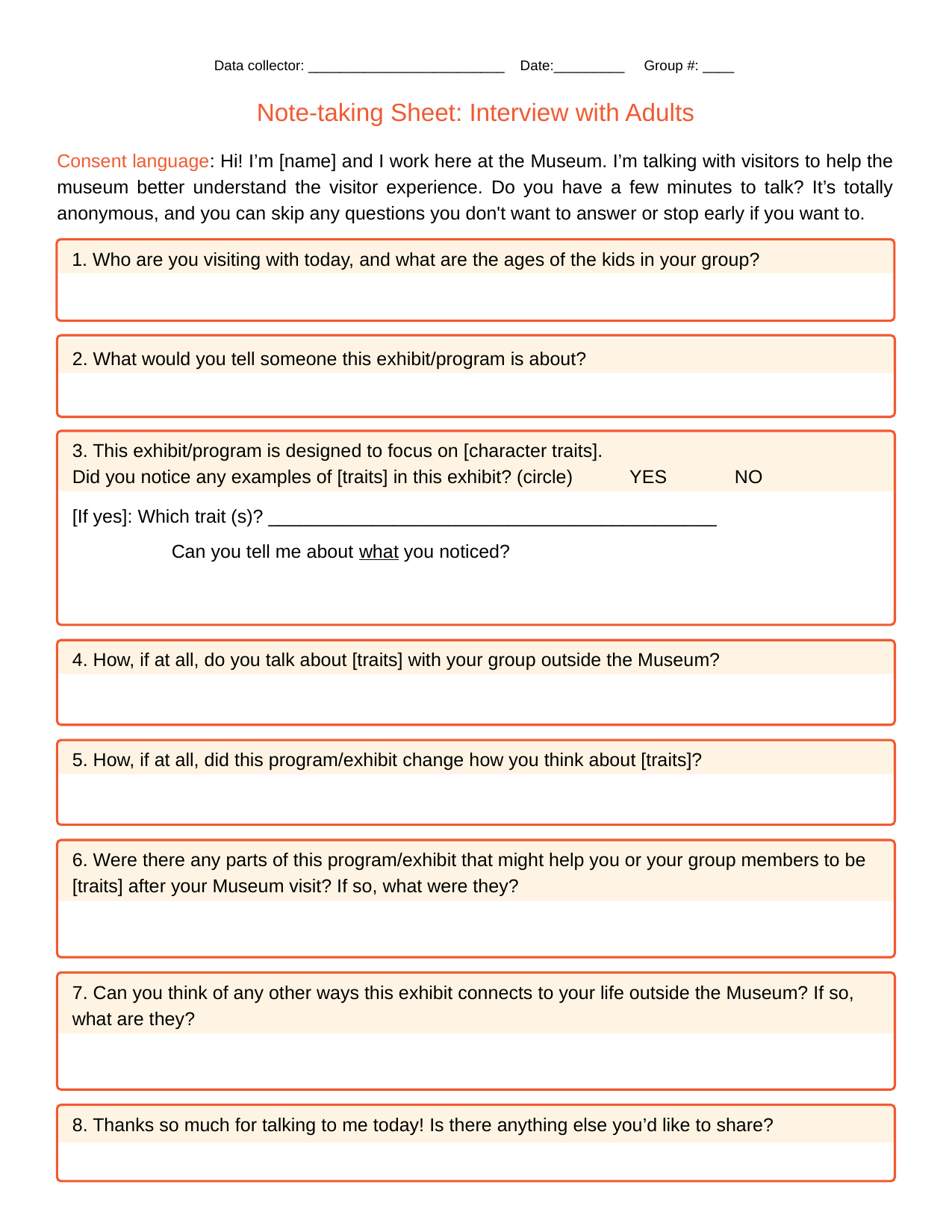

Data collector: _________________________    Date:_________     Group #: ____
Note-taking Sheet: Interview with Adults
Consent language: Hi! I’m [name] and I work here at the Museum. I’m talking with visitors to help the museum better understand the visitor experience. Do you have a few minutes to talk? It’s totally anonymous, and you can skip any questions you don't want to answer or stop early if you want to.

1. Who are you visiting with today, and what are the ages of the kids in your group?

2. What would you tell someone this exhibit/program is about?

3. This exhibit/program is designed to focus on [character traits].
Did you notice any examples of [traits] in this exhibit? (circle)           YES             NO

[If yes]: Which trait (s)? ___________________________________________

                   Can you tell me about what you noticed?

4. How, if at all, do you talk about [traits] with your group outside the Museum?

5. How, if at all, did this program/exhibit change how you think about [traits]?

6. Were there any parts of this program/exhibit that might help you or your group members to be [traits] after your Museum visit? If so, what were they?

7. Can you think of any other ways this exhibit connects to your life outside the Museum? If so, what are they?

8. Thanks so much for talking to me today! Is there anything else you’d like to share?